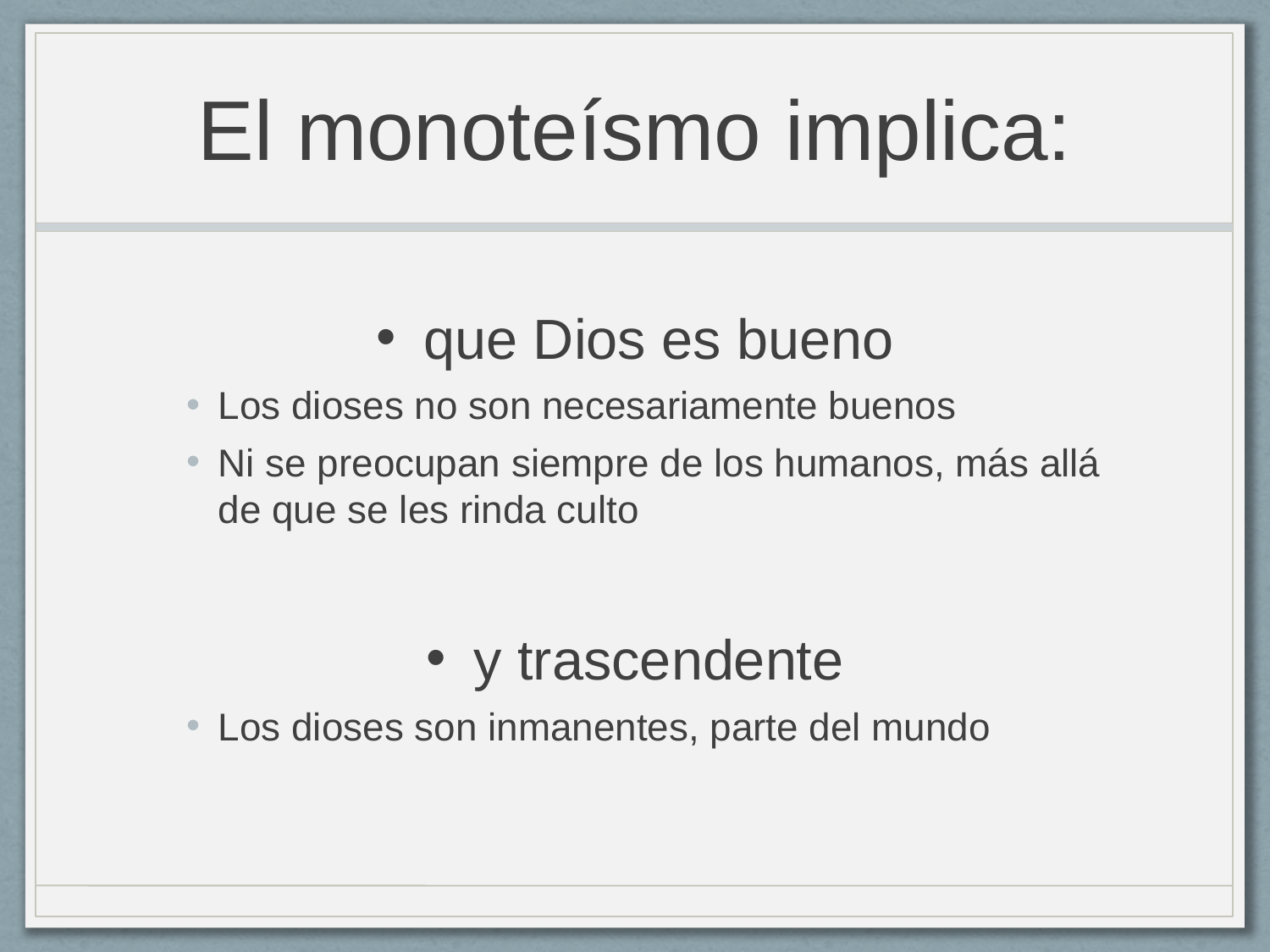

# El monoteísmo implica:
que Dios es bueno
Los dioses no son necesariamente buenos
Ni se preocupan siempre de los humanos, más allá de que se les rinda culto

y trascendente
Los dioses son inmanentes, parte del mundo